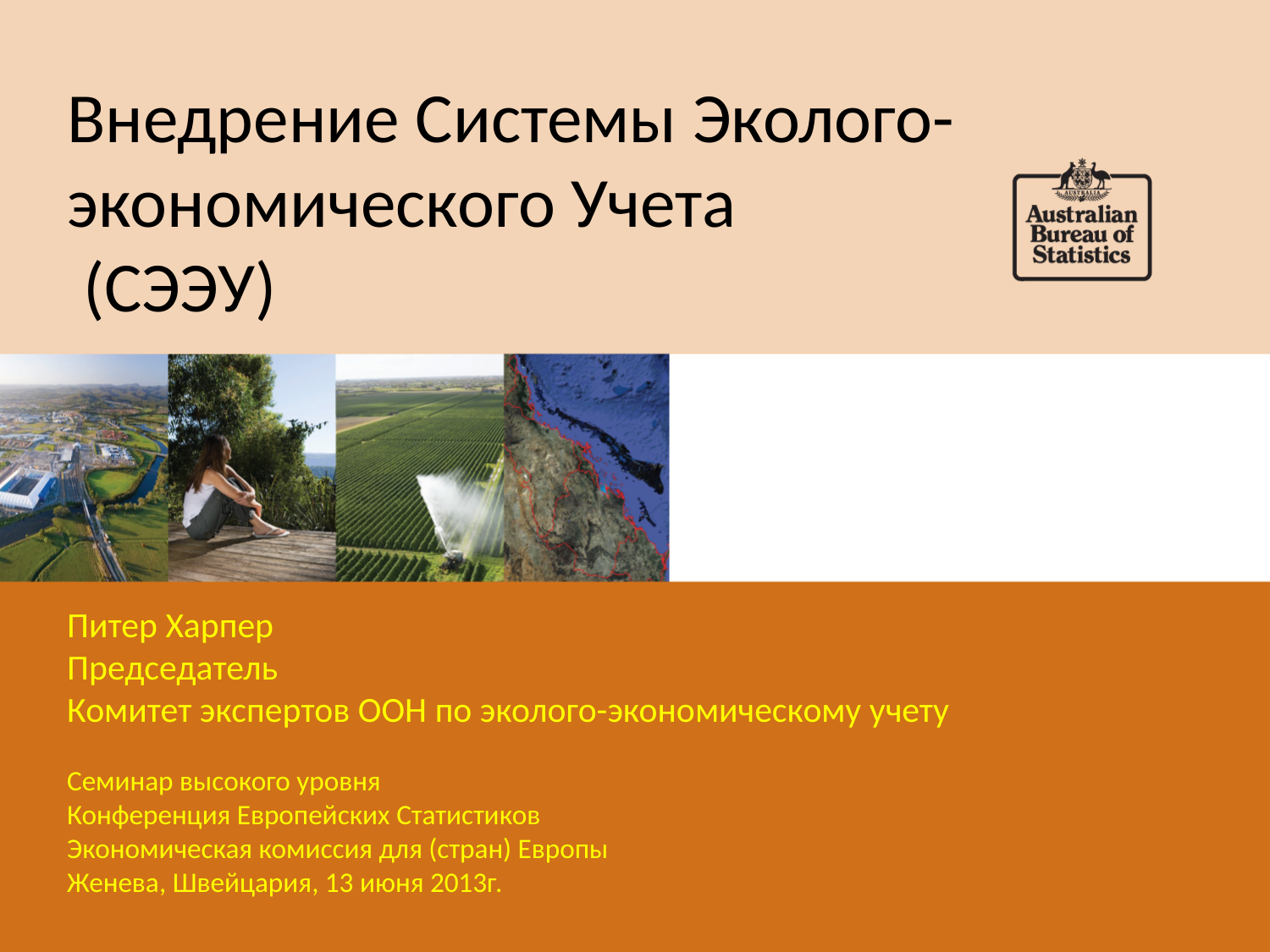

Внедрение Системы Эколого-экономического Учета
 (СЭЭУ)
Питер Харпер
Председатель
Комитет экспертов ООН по эколого-экономическому учету

Семинар высокого уровня
Конференция Европейских Статистиков
Экономическая комиссия для (стран) Европы
Женева, Швейцария, 13 июня 2013г.